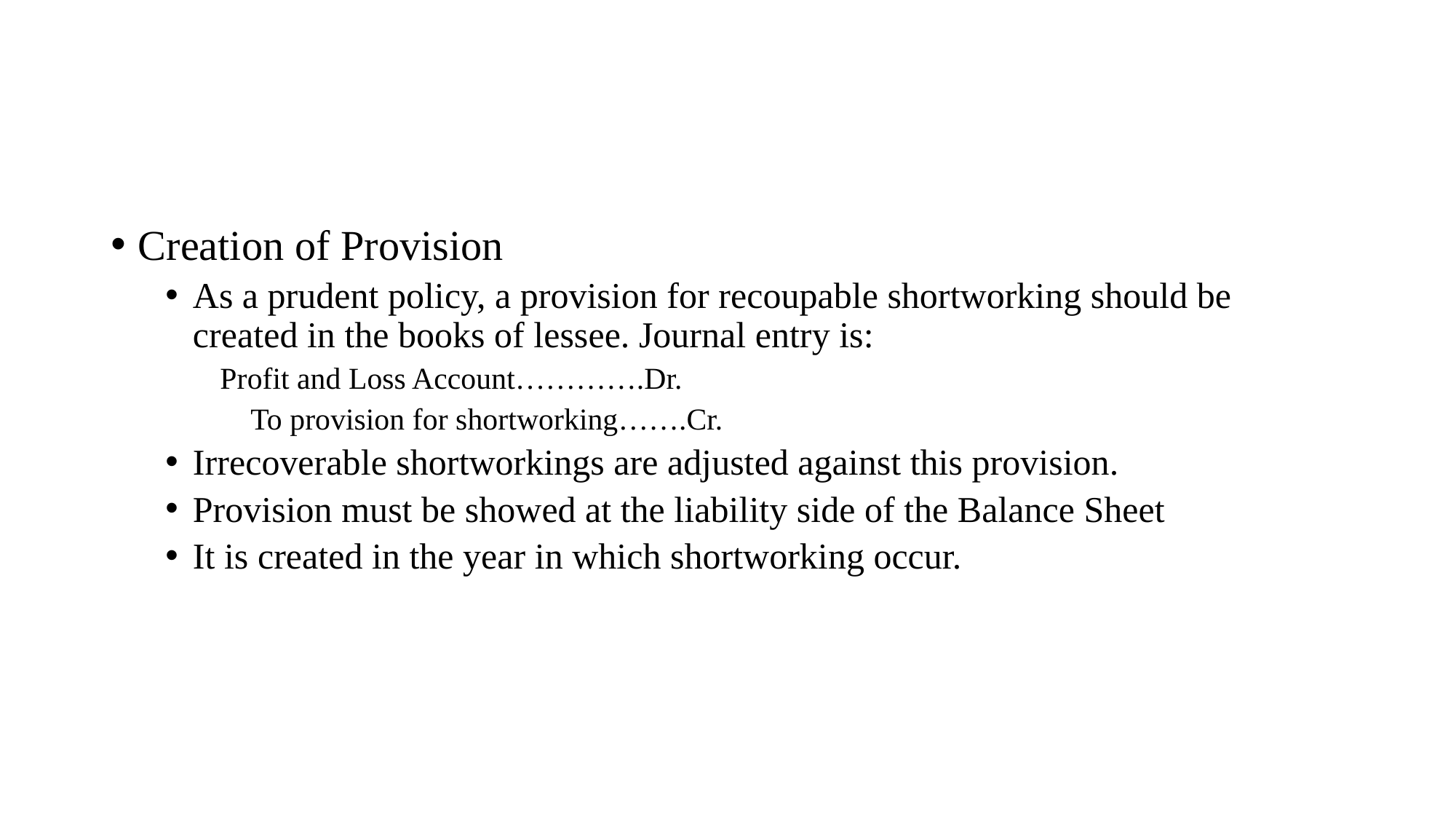

#
Creation of Provision
As a prudent policy, a provision for recoupable shortworking should be created in the books of lessee. Journal entry is:
Profit and Loss Account………….Dr.
    To provision for shortworking…….Cr.
Irrecoverable shortworkings are adjusted against this provision.
Provision must be showed at the liability side of the Balance Sheet
It is created in the year in which shortworking occur.